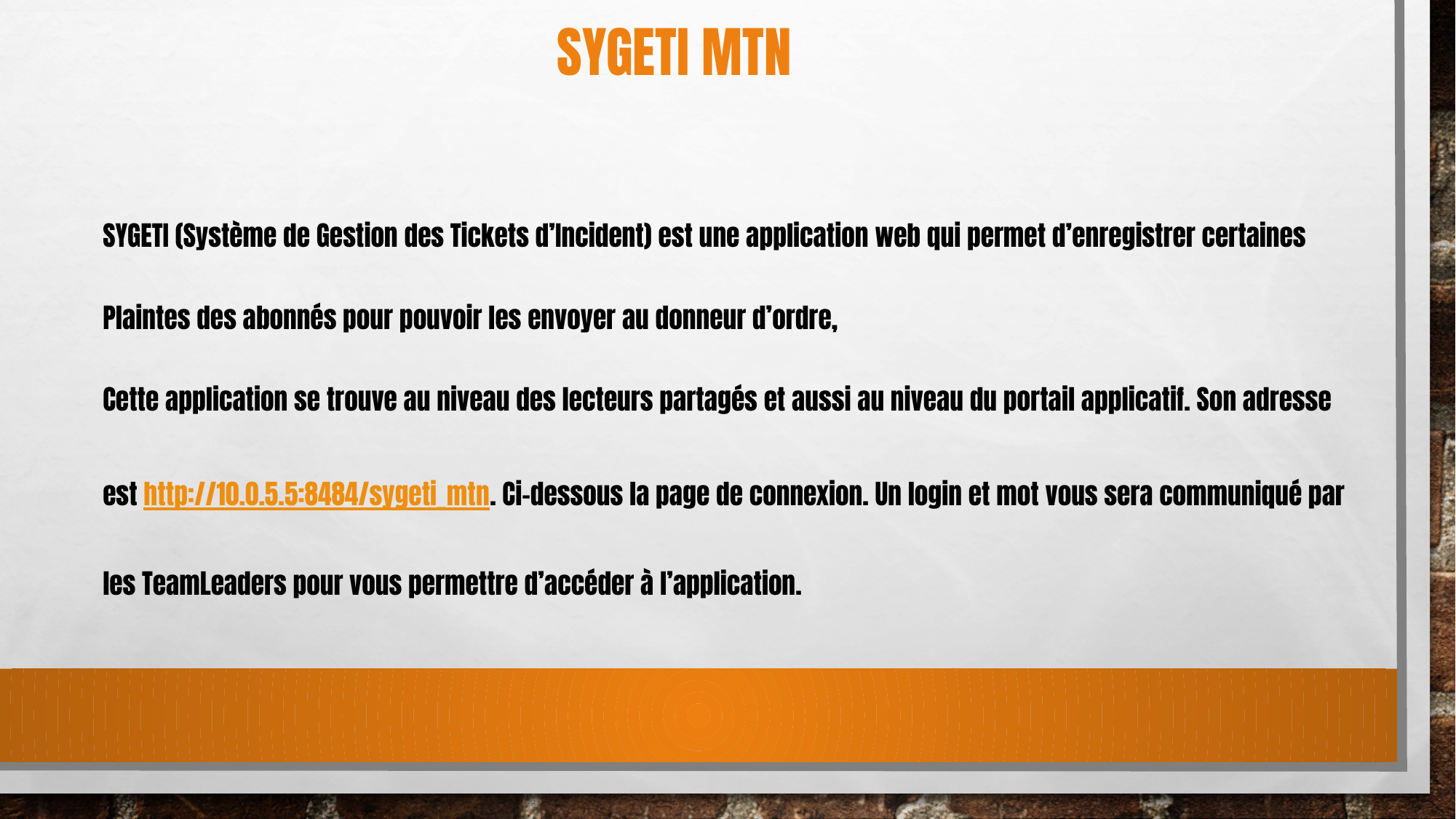

SYGETI MTN
SYGETI (Système de Gestion des Tickets d’Incident) est une application web qui permet d’enregistrer certaines
Plaintes des abonnés pour pouvoir les envoyer au donneur d’ordre,
Cette application se trouve au niveau des lecteurs partagés et aussi au niveau du portail applicatif. Son adresse est http://10.0.5.5:8484/sygeti_mtn. Ci-dessous la page de connexion. Un login et mot vous sera communiqué par les TeamLeaders pour vous permettre d’accéder à l’application.